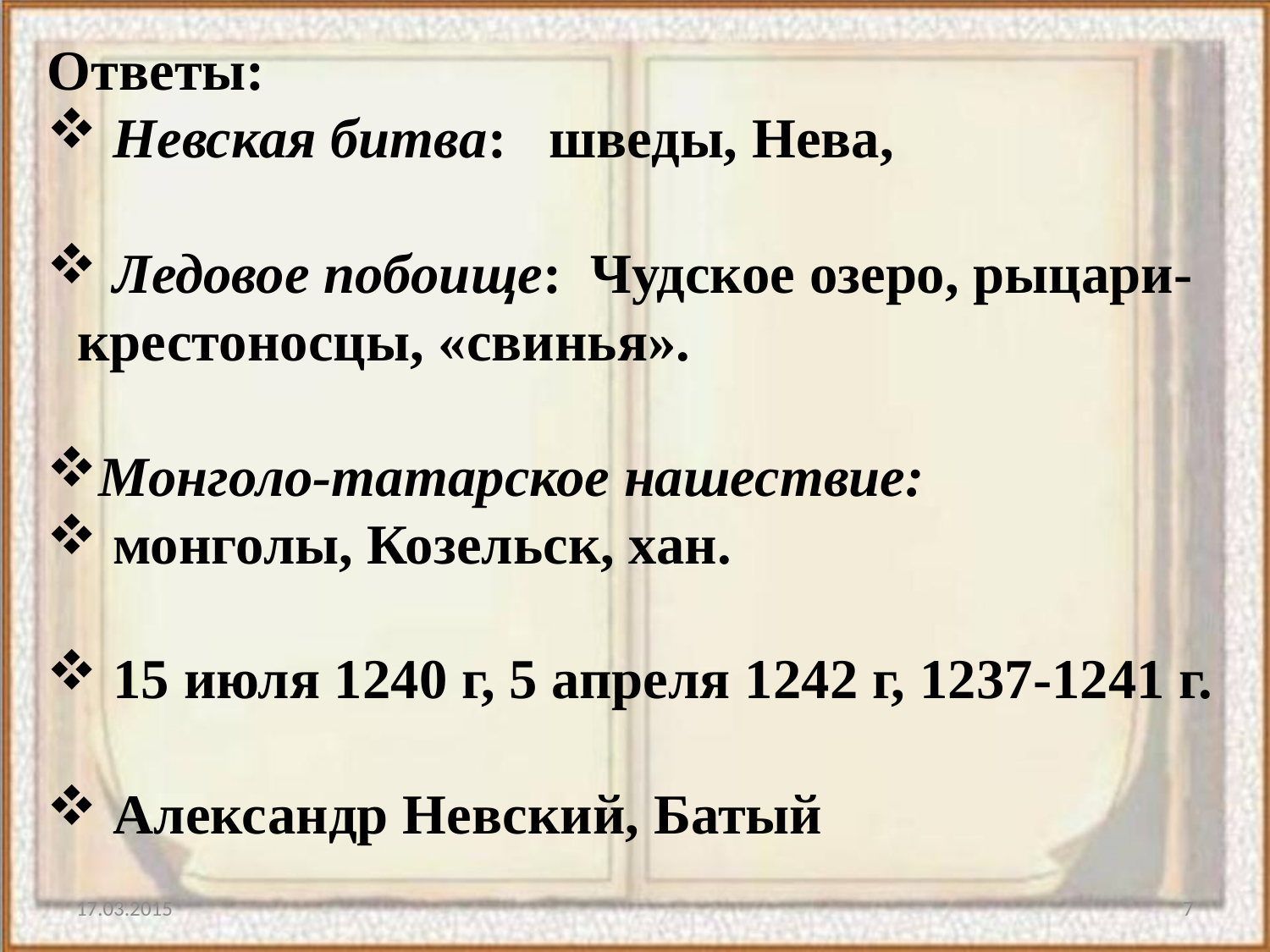

Ответы:
 Невская битва:   шведы, Нева,

 Ледовое побоище:  Чудское озеро, рыцари-крестоносцы, «свинья».

Монголо-татарское нашествие:
 монголы, Козельск, хан.

 15 июля 1240 г, 5 апреля 1242 г, 1237-1241 г.

 Александр Невский, Батый
17.03.2015
7